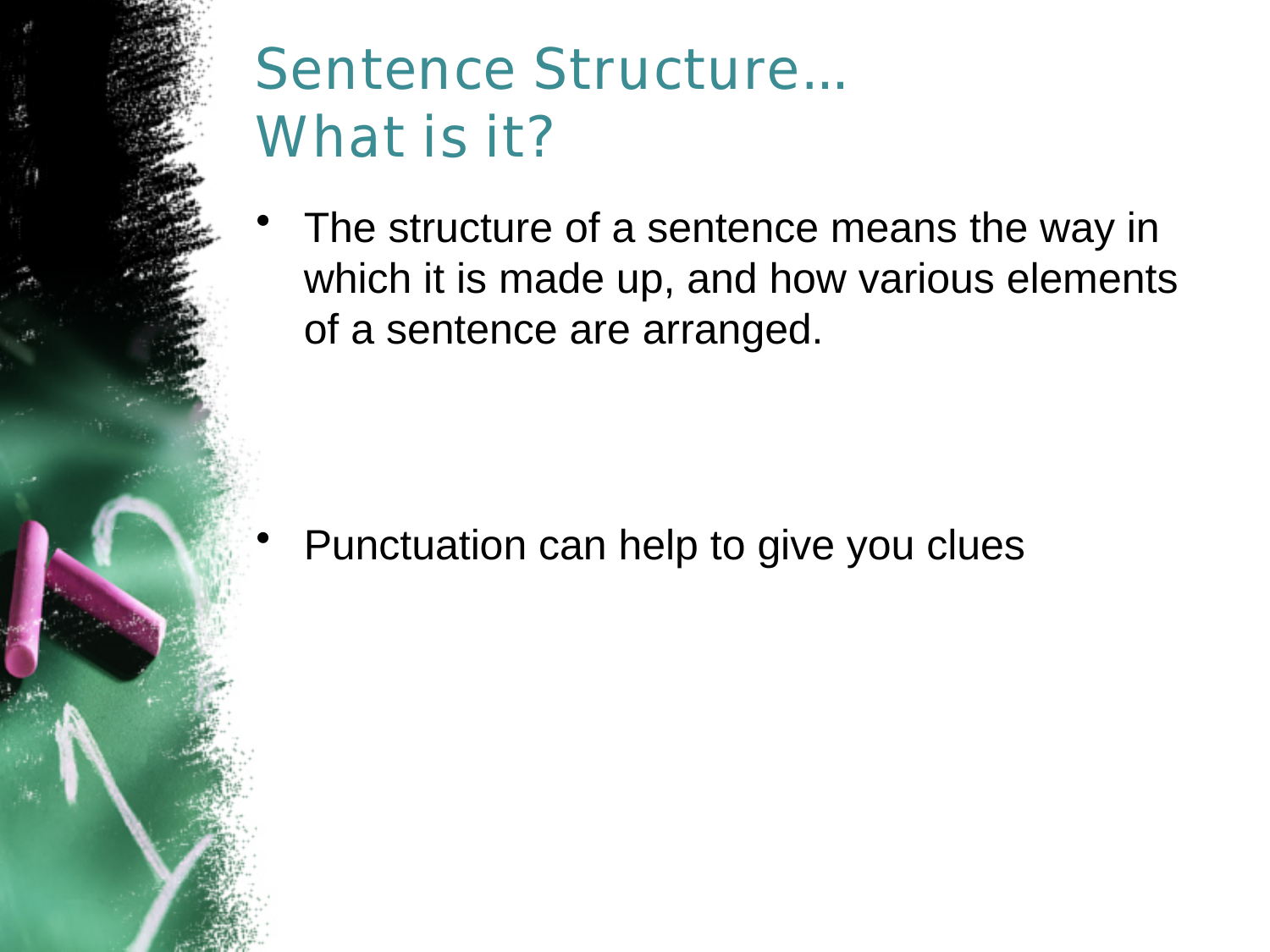

# Sentence Structure… What is it?
The structure of a sentence means the way in which it is made up, and how various elements of a sentence are arranged.

Punctuation can help to give you clues